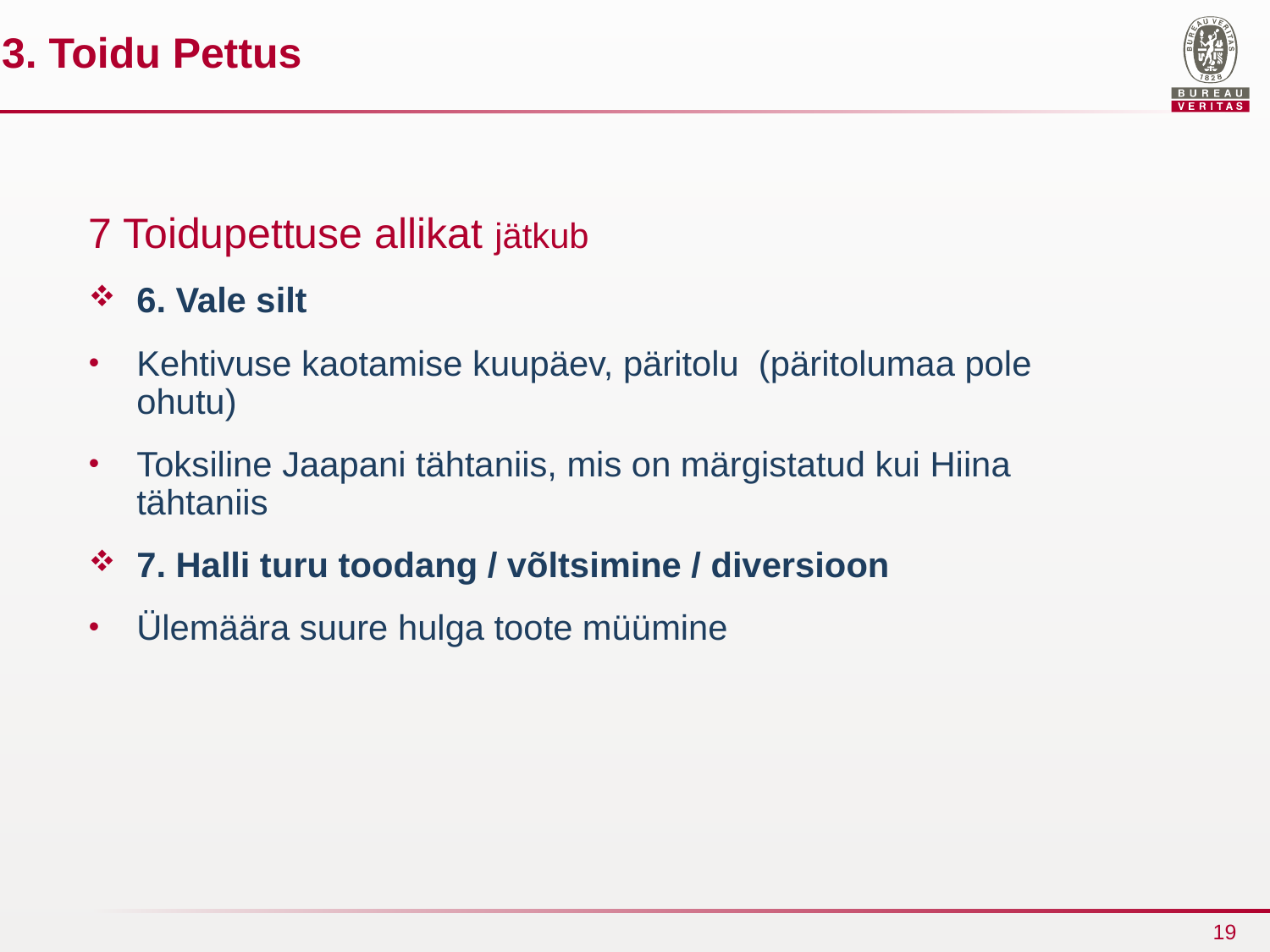

3. Toidu Pettus

7 Toidupettuse allikat jätkub
6. Vale silt
Kehtivuse kaotamise kuupäev, päritolu  (päritolumaa pole ohutu)
Toksiline Jaapani tähtaniis, mis on märgistatud kui Hiina tähtaniis
7. Halli turu toodang / võltsimine / diversioon
Ülemäära suure hulga toote müümine